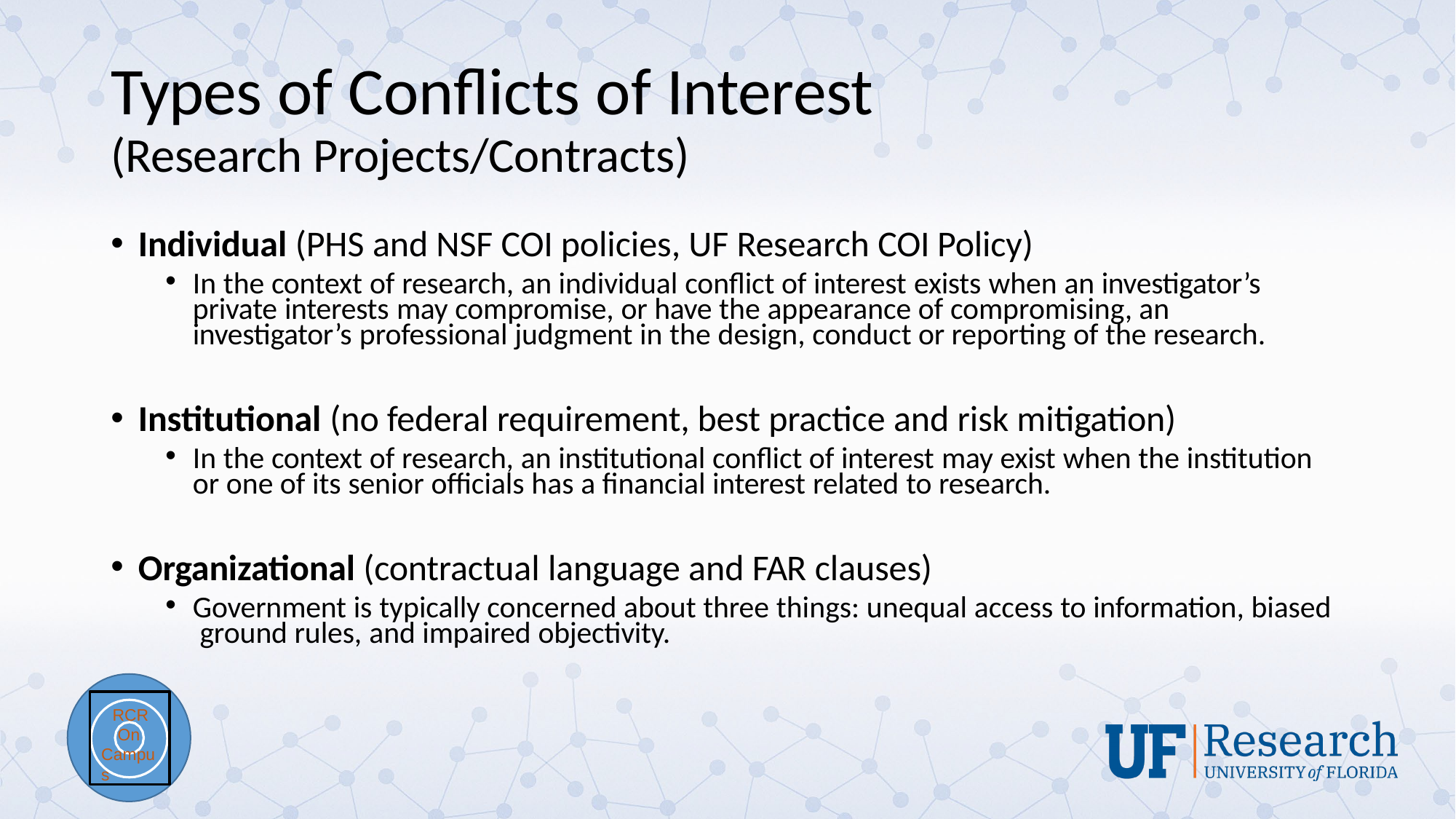

# Types of Conflicts of Interest
(Research Projects/Contracts)
Individual (PHS and NSF COI policies, UF Research COI Policy)
In the context of research, an individual conflict of interest exists when an investigator’s  private interests may compromise, or have the appearance of compromising, an  investigator’s professional judgment in the design, conduct or reporting of the research.

Institutional (no federal requirement, best practice and risk mitigation)
In the context of research, an institutional conflict of interest may exist when the institution  or one of its senior officials has a financial interest related to research.

Organizational (contractual language and FAR clauses)
Government is typically concerned about three things: unequal access to information, biased  ground rules, and impaired objectivity.
RCR
On  Campus